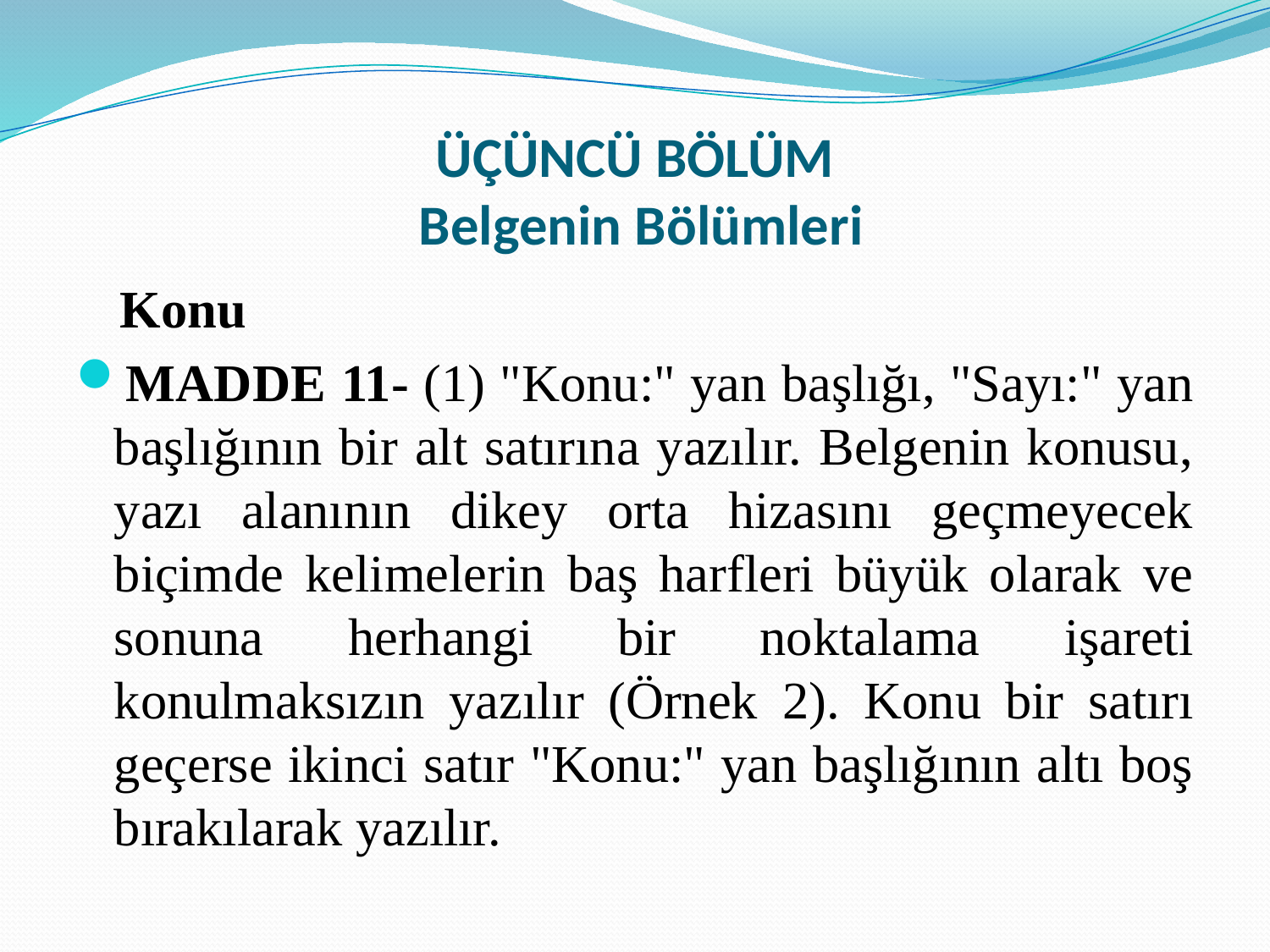

# ÜÇÜNCÜ BÖLÜM Belgenin Bölümleri
    Konu
MADDE 11- (1) "Konu:" yan başlığı, "Sayı:" yan başlığının bir alt satırına yazılır. Belgenin konusu, yazı alanının dikey orta hizasını geçmeyecek biçimde kelimelerin baş harfleri büyük olarak ve sonuna herhangi bir noktalama işareti konulmaksızın yazılır (Örnek 2). Konu bir satırı geçerse ikinci satır "Konu:" yan başlığının altı boş bırakılarak yazılır.